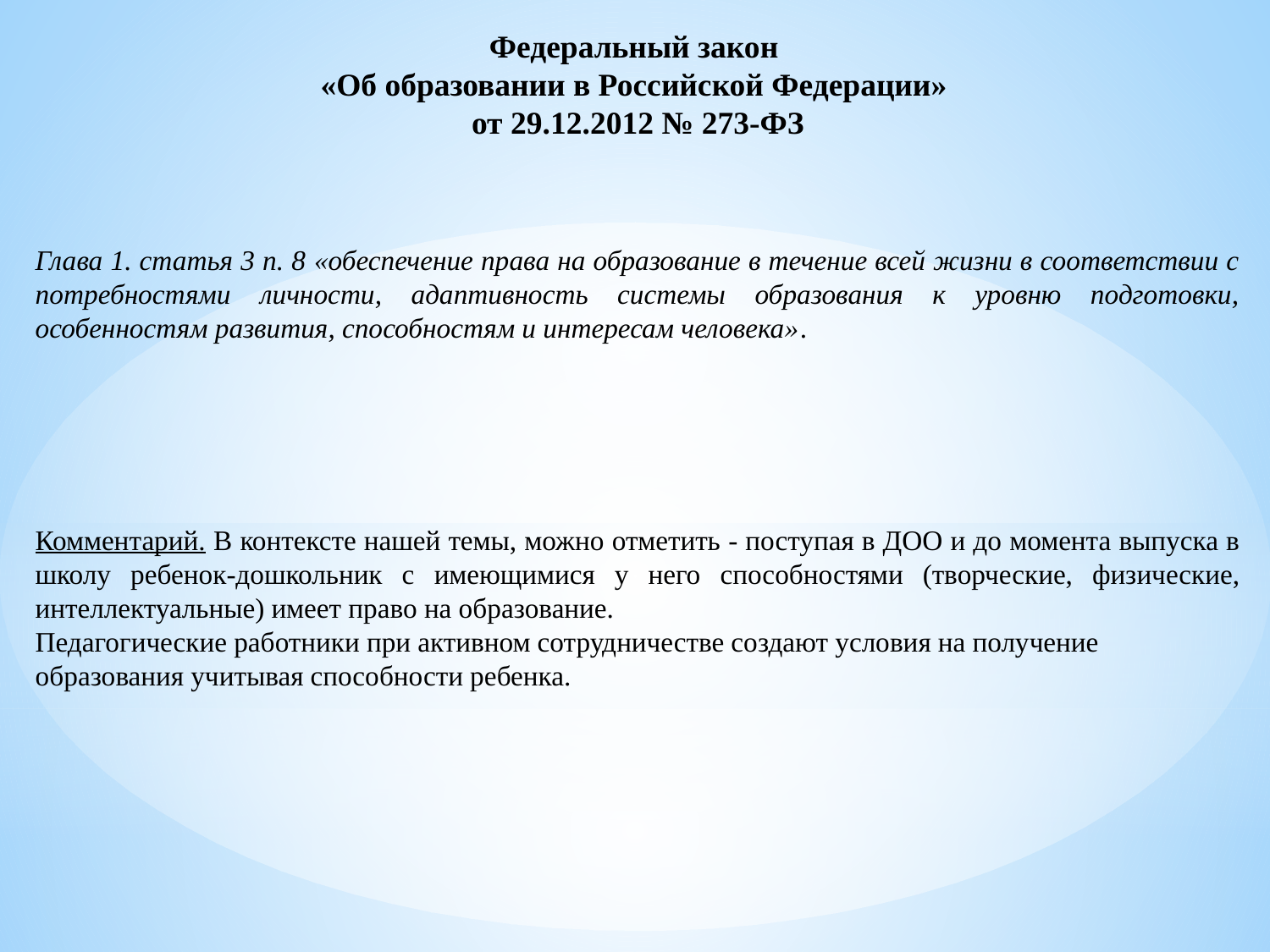

Федеральный закон
«Об образовании в Российской Федерации»
от 29.12.2012 № 273-ФЗ
Глава 1. статья 3 п. 8 «обеспечение права на образование в течение всей жизни в соответствии с потребностями личности, адаптивность системы образования к уровню подготовки, особенностям развития, способностям и интересам человека».
Комментарий. В контексте нашей темы, можно отметить - поступая в ДОО и до момента выпуска в школу ребенок-дошкольник с имеющимися у него способностями (творческие, физические, интеллектуальные) имеет право на образование.
Педагогические работники при активном сотрудничестве создают условия на получение образования учитывая способности ребенка.